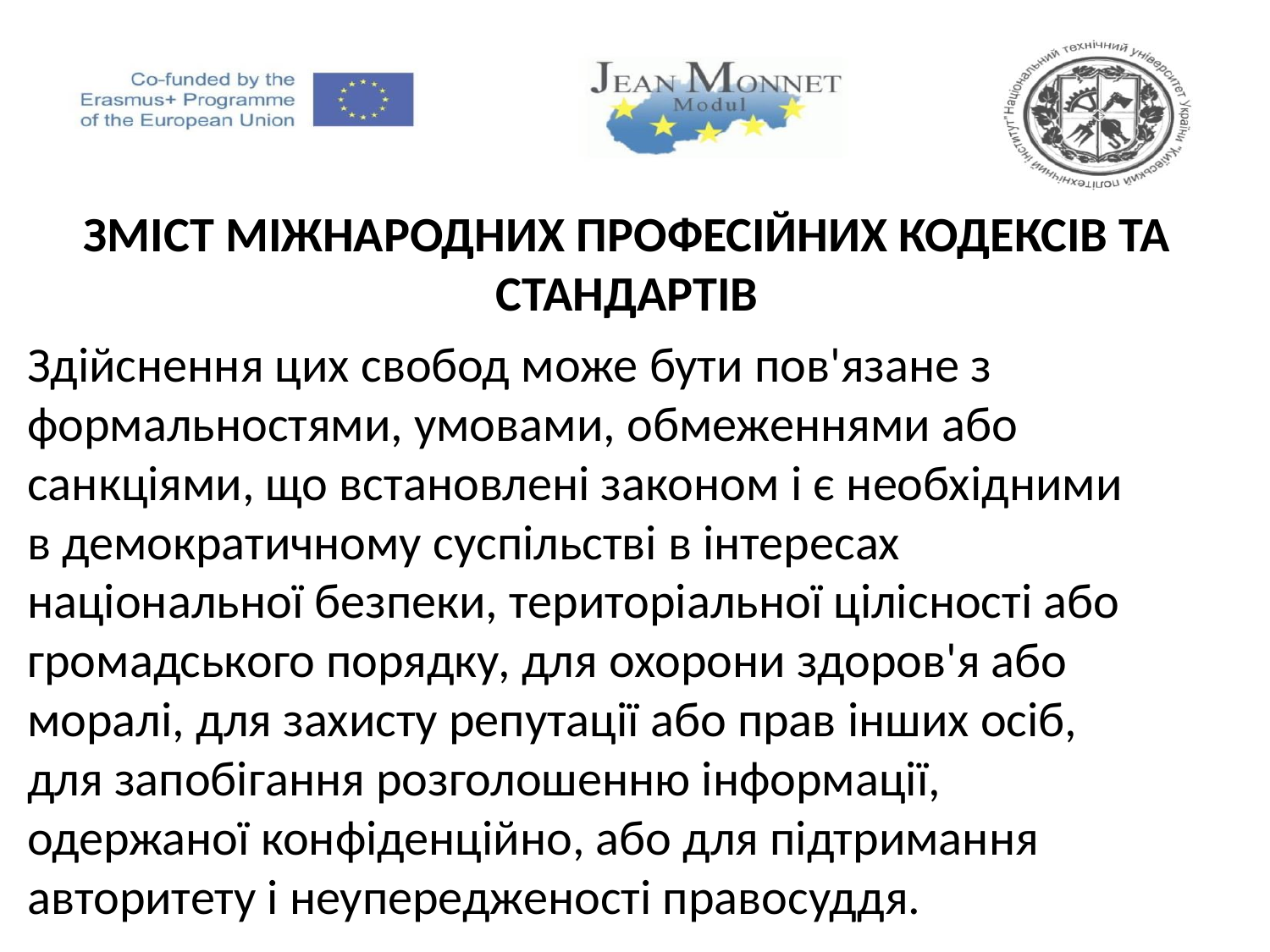

Зміст міжнародних професійних кодексів та стандартів
Здійснення цих свобод може бути пов'язане з формальностями, умовами, обмеженнями або санкціями, що встановлені законом і є необхідними
в демократичному суспільстві в інтересах національної безпеки, територіальної цілісності або громадського порядку, для охорони здоров'я або моралі, для захисту репутації або прав інших осіб, для запобігання розголошенню інформації, одержаної конфіденційно, або для підтримання авторитету і неупередженості правосуддя.